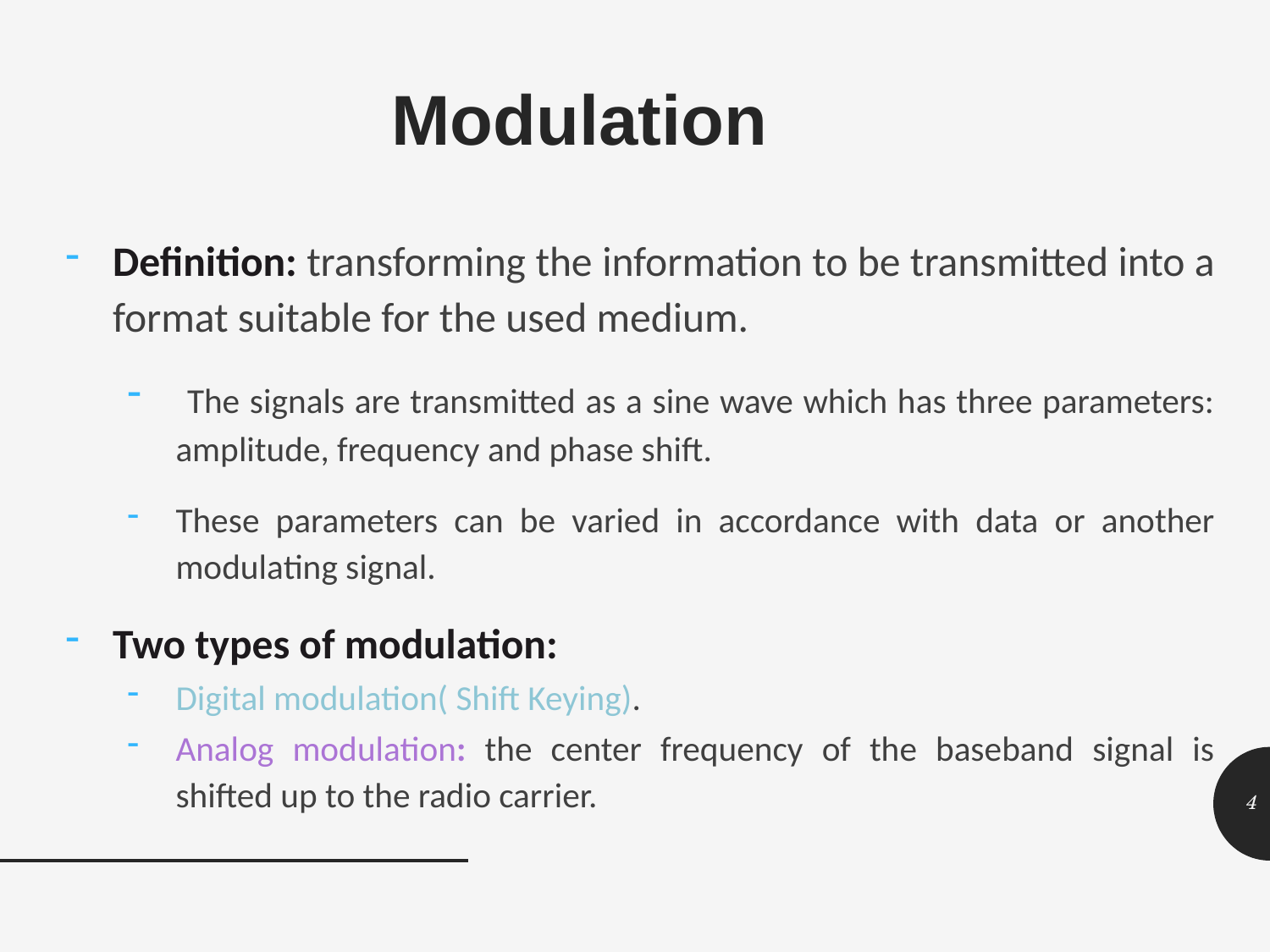

# Modulation
Definition: transforming the information to be transmitted into a format suitable for the used medium.
 The signals are transmitted as a sine wave which has three parameters: amplitude, frequency and phase shift.
These parameters can be varied in accordance with data or another modulating signal.
Two types of modulation:
Digital modulation( Shift Keying).
Analog modulation: the center frequency of the baseband signal is shifted up to the radio carrier.

4